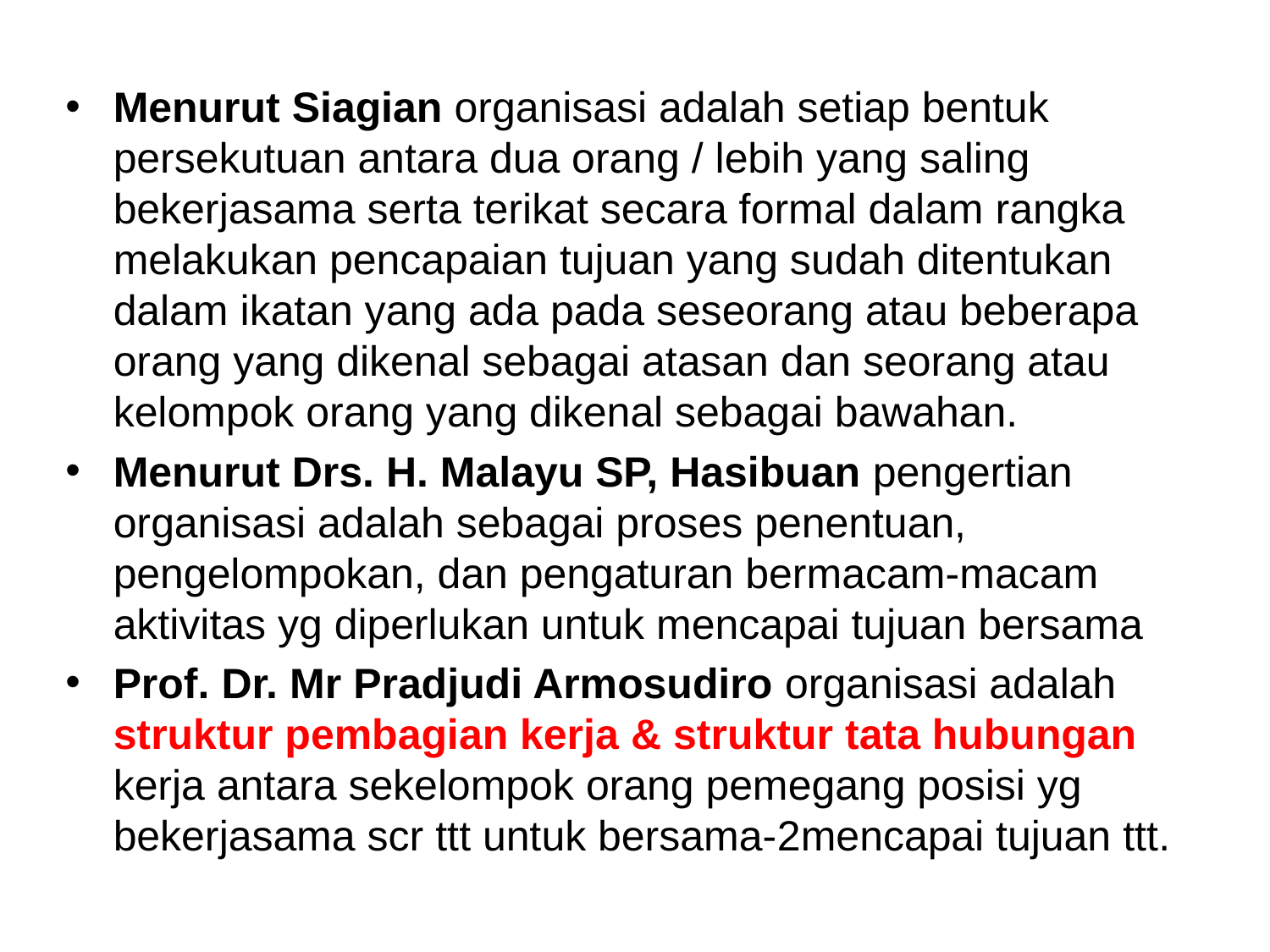

#
Menurut Siagian organisasi adalah setiap bentuk persekutuan antara dua orang / lebih yang saling bekerjasama serta terikat secara formal dalam rangka melakukan pencapaian tujuan yang sudah ditentukan dalam ikatan yang ada pada seseorang atau beberapa orang yang dikenal sebagai atasan dan seorang atau kelompok orang yang dikenal sebagai bawahan.
Menurut Drs. H. Malayu SP, Hasibuan pengertian organisasi adalah sebagai proses penentuan, pengelompokan, dan pengaturan bermacam-macam aktivitas yg diperlukan untuk mencapai tujuan bersama
Prof. Dr. Mr Pradjudi Armosudiro organisasi adalah struktur pembagian kerja & struktur tata hubungan kerja antara sekelompok orang pemegang posisi yg bekerjasama scr ttt untuk bersama-2mencapai tujuan ttt.